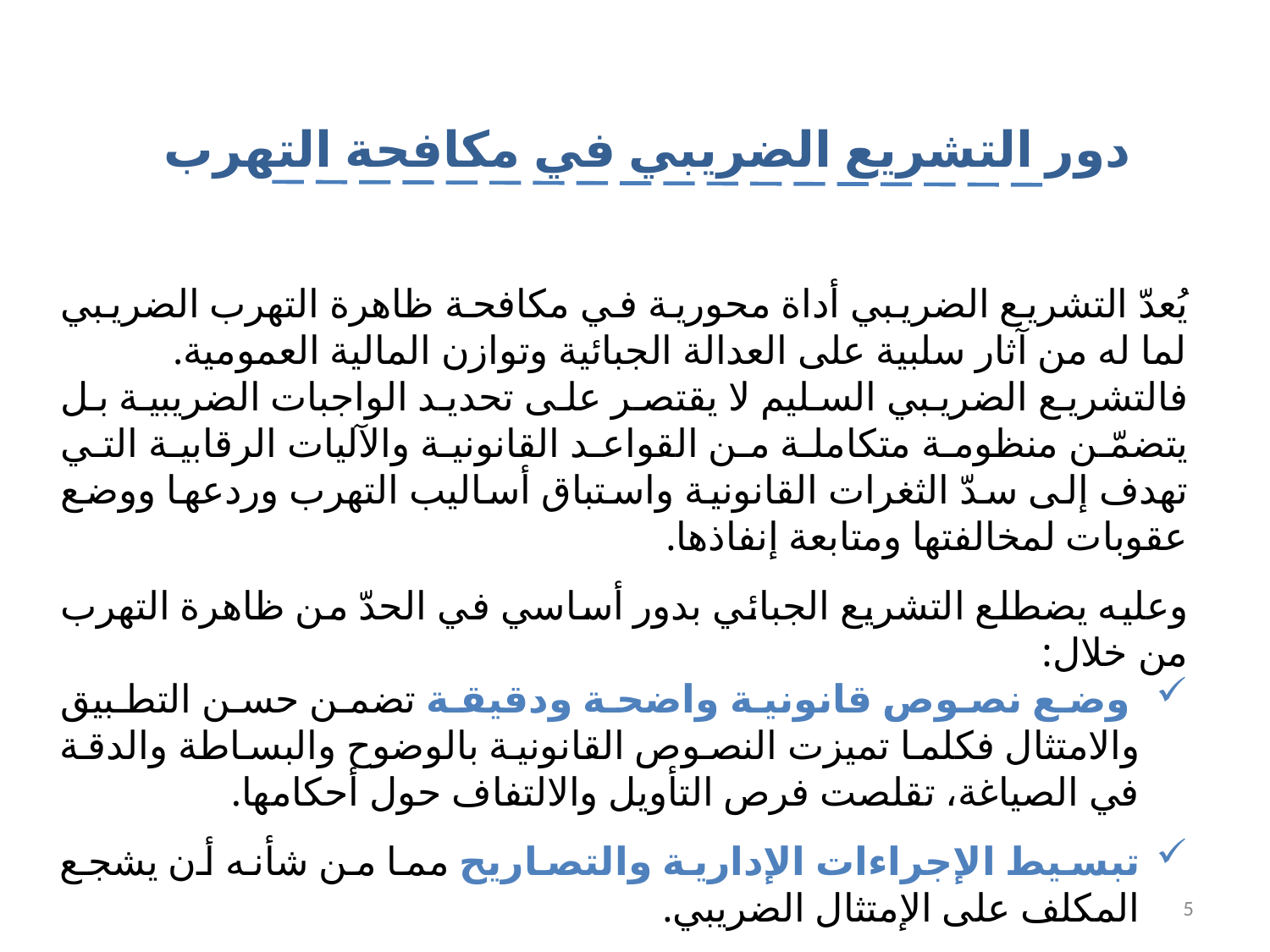

دور التشريع الضريبي في مكافحة التهرب
يُعدّ التشريع الضريبي أداة محورية في مكافحة ظاهرة التهرب الضريبي لما له من آثار سلبية على العدالة الجبائية وتوازن المالية العمومية.
فالتشريع الضريبي السليم لا يقتصر على تحديد الواجبات الضريبية بل يتضمّن منظومة متكاملة من القواعد القانونية والآليات الرقابية التي تهدف إلى سدّ الثغرات القانونية واستباق أساليب التهرب وردعها ووضع عقوبات لمخالفتها ومتابعة إنفاذها.

وعليه يضطلع التشريع الجبائي بدور أساسي في الحدّ من ظاهرة التهرب من خلال:
 وضع نصوص قانونية واضحة ودقيقة تضمن حسن التطبيق والامتثال فكلما تميزت النصوص القانونية بالوضوح والبساطة والدقة في الصياغة، تقلصت فرص التأويل والالتفاف حول أحكامها.

تبسيط الإجراءات الإدارية والتصاريح مما من شأنه أن يشجع المكلف على الإمتثال الضريبي.
5